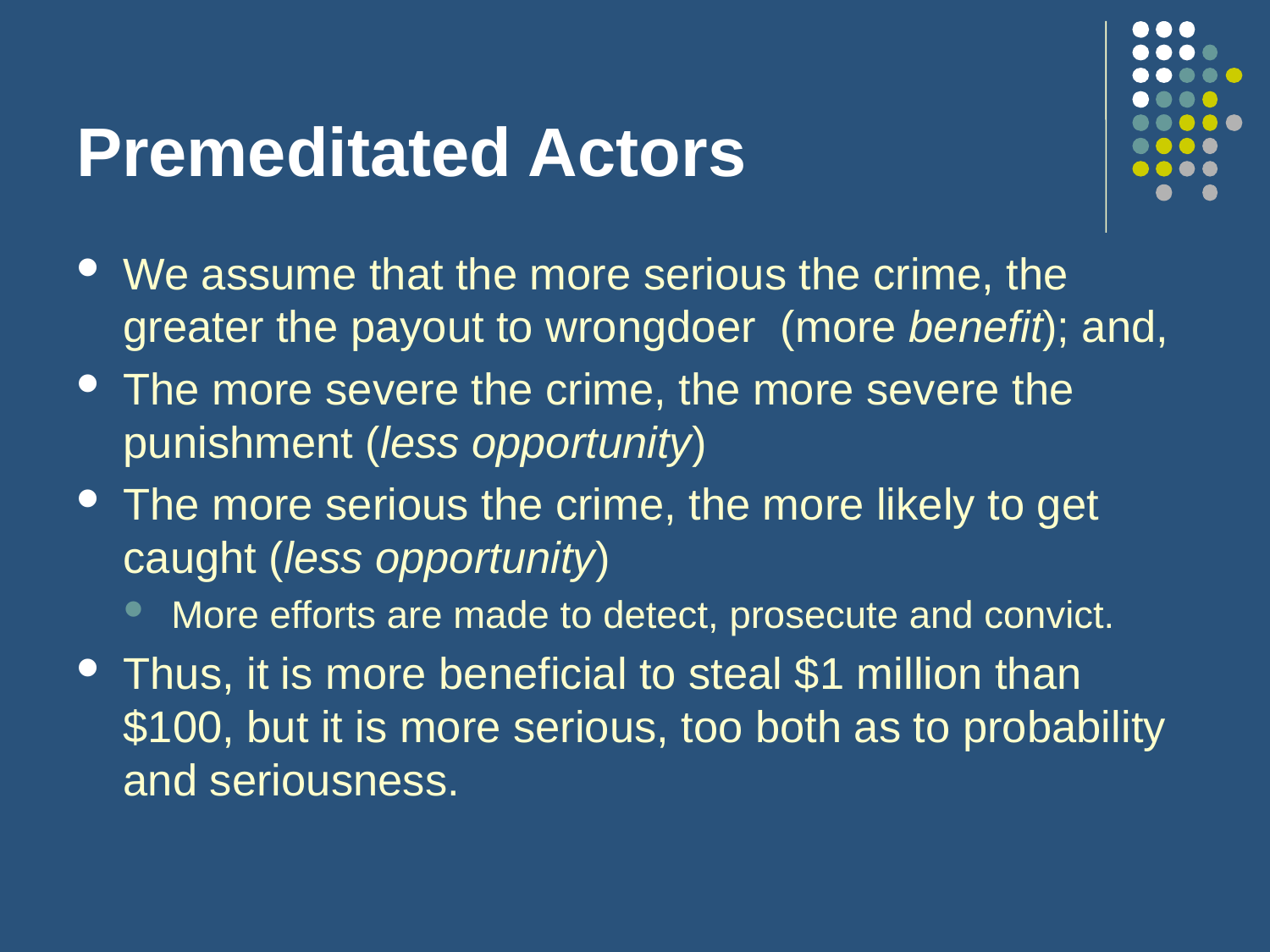

# Premeditated Actors
We assume that the more serious the crime, the greater the payout to wrongdoer  (more benefit); and,
The more severe the crime, the more severe the punishment (less opportunity)
The more serious the crime, the more likely to get caught (less opportunity)
More efforts are made to detect, prosecute and convict.
Thus, it is more beneficial to steal $1 million than $100, but it is more serious, too both as to probability and seriousness.